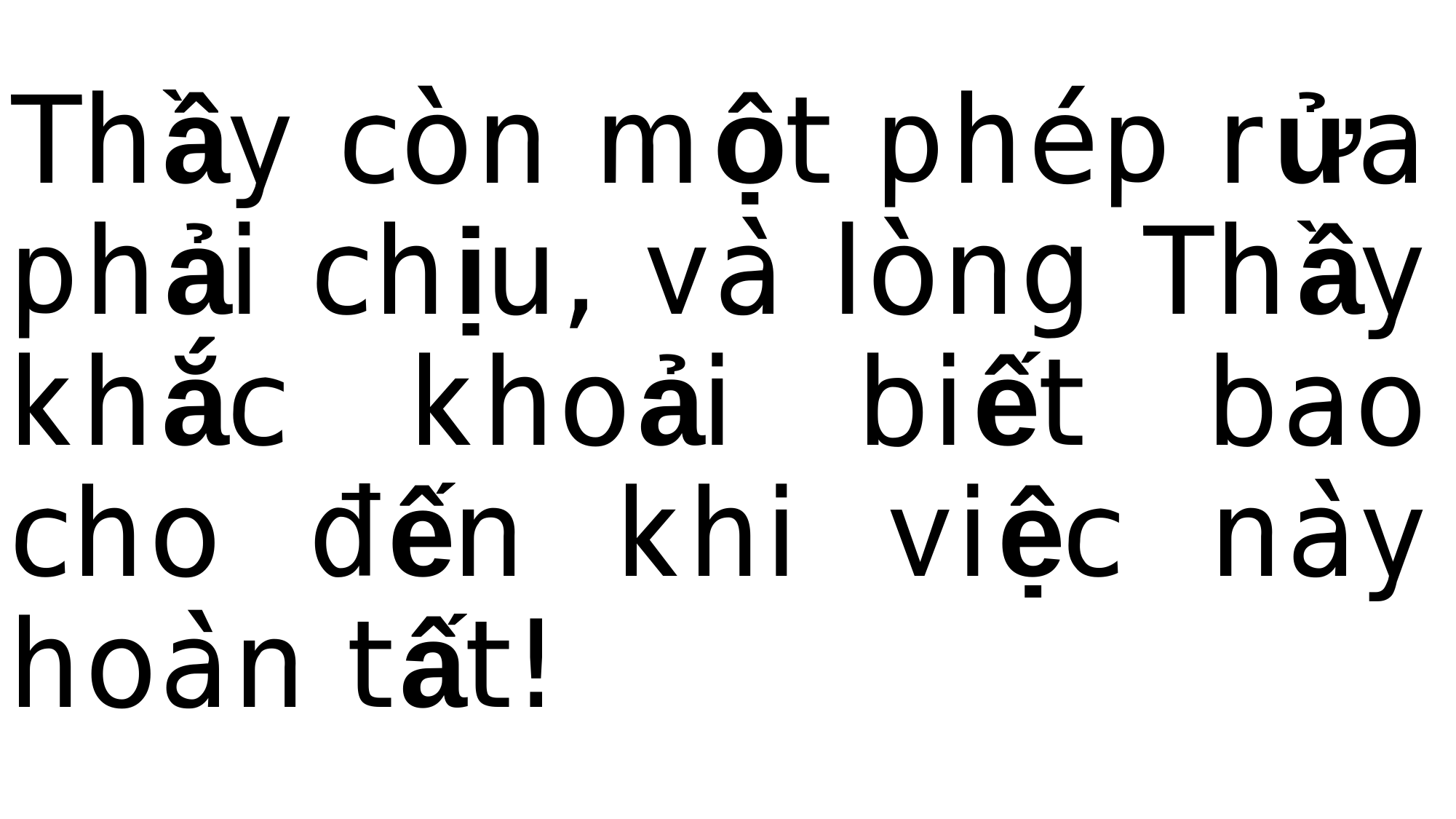

# Thầy còn một phép rửa phải chịu, và lòng Thầy khắc khoải biết bao cho đến khi việc này hoàn tất!